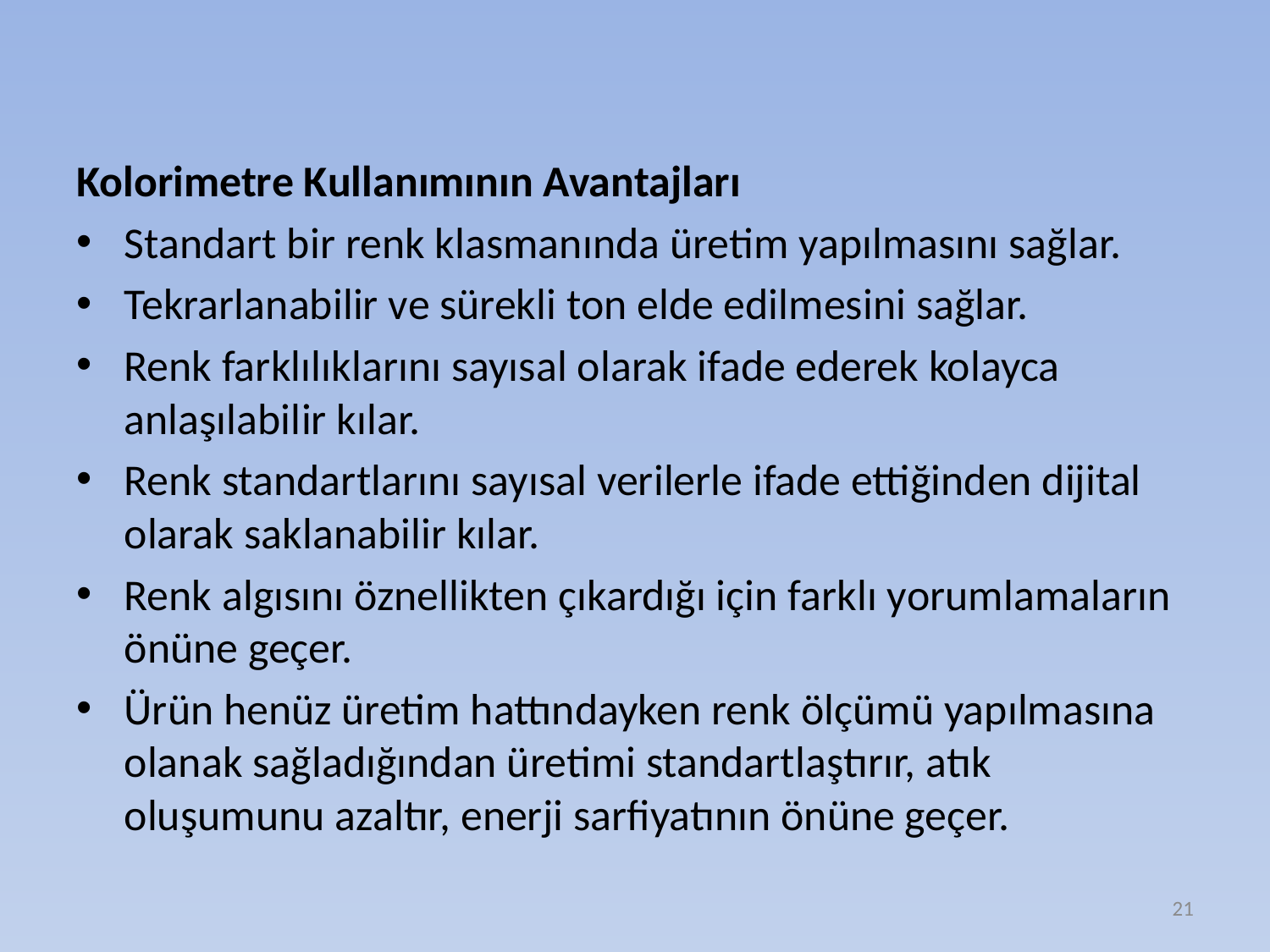

Kolorimetre Kullanımının Avantajları
Standart bir renk klasmanında üretim yapılmasını sağlar.
Tekrarlanabilir ve sürekli ton elde edilmesini sağlar.
Renk farklılıklarını sayısal olarak ifade ederek kolayca anlaşılabilir kılar.
Renk standartlarını sayısal verilerle ifade ettiğinden dijital olarak saklanabilir kılar.
Renk algısını öznellikten çıkardığı için farklı yorumlamaların önüne geçer.
Ürün henüz üretim hattındayken renk ölçümü yapılmasına olanak sağladığından üretimi standartlaştırır, atık oluşumunu azaltır, enerji sarfiyatının önüne geçer.

21